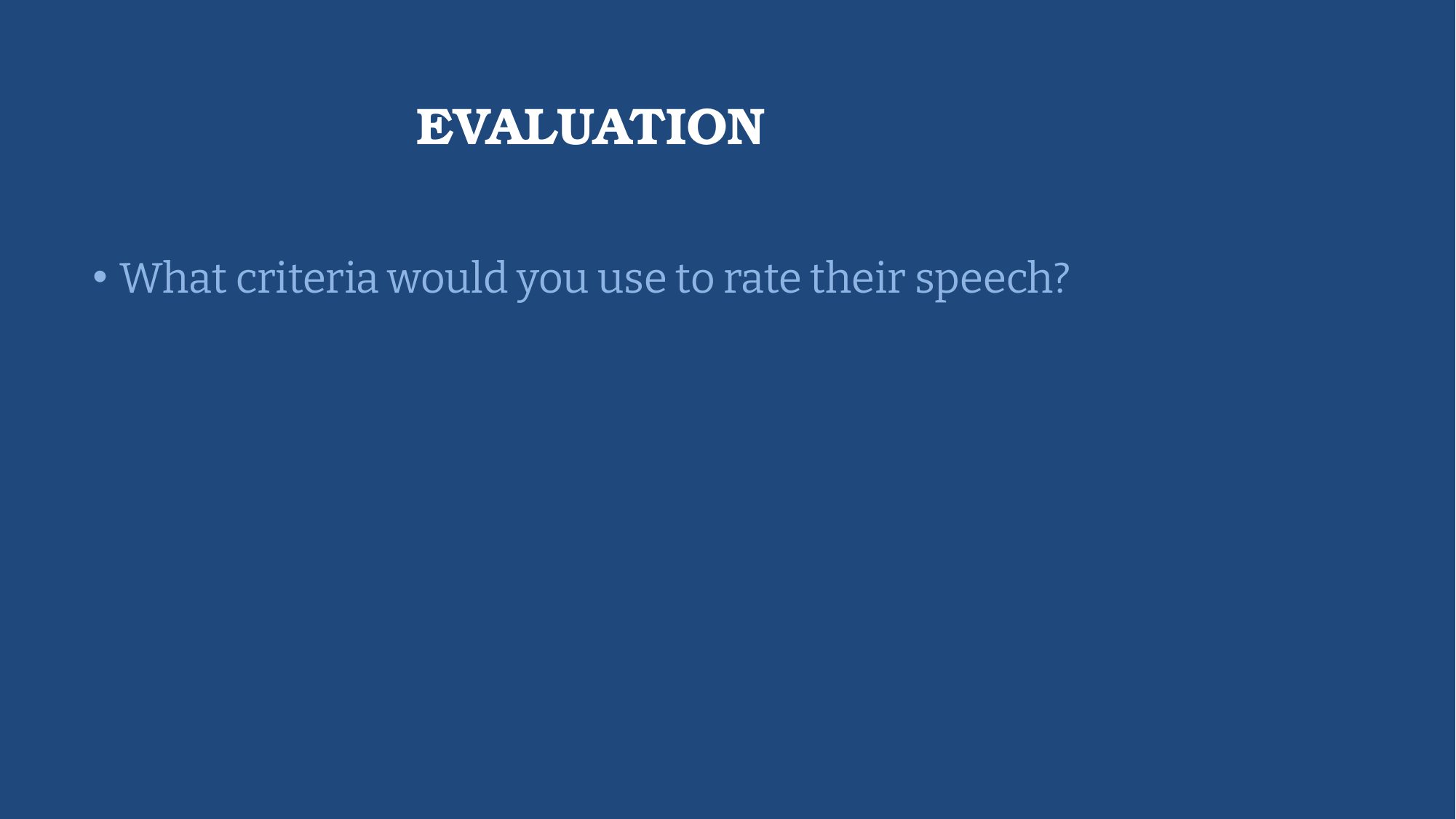

# EVALUATION
What criteria would you use to rate their speech?